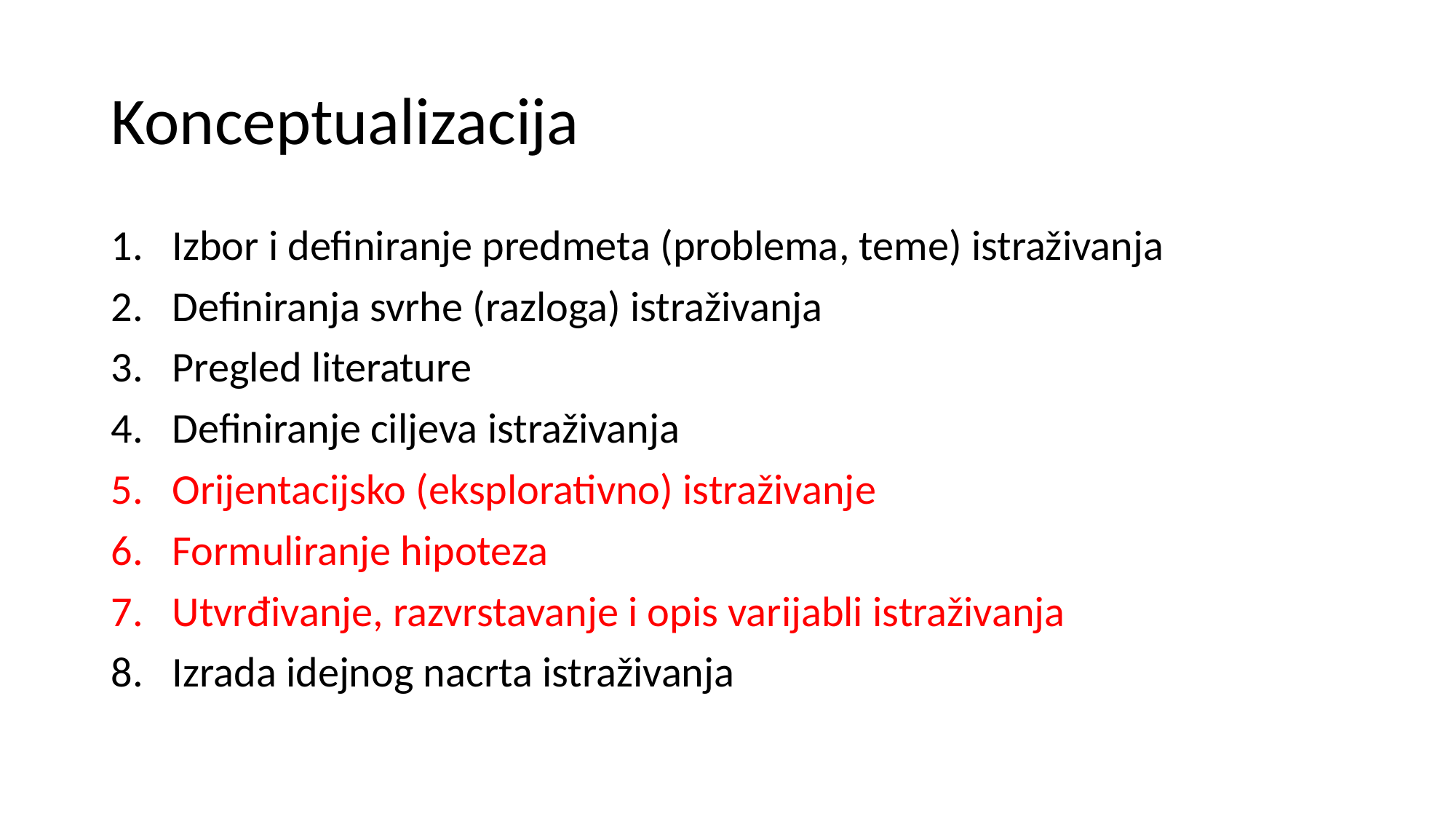

# Konceptualizacija
Izbor i definiranje predmeta (problema, teme) istraživanja
Definiranja svrhe (razloga) istraživanja
Pregled literature
Definiranje ciljeva istraživanja
Orijentacijsko (eksplorativno) istraživanje
Formuliranje hipoteza
Utvrđivanje, razvrstavanje i opis varijabli istraživanja
Izrada idejnog nacrta istraživanja